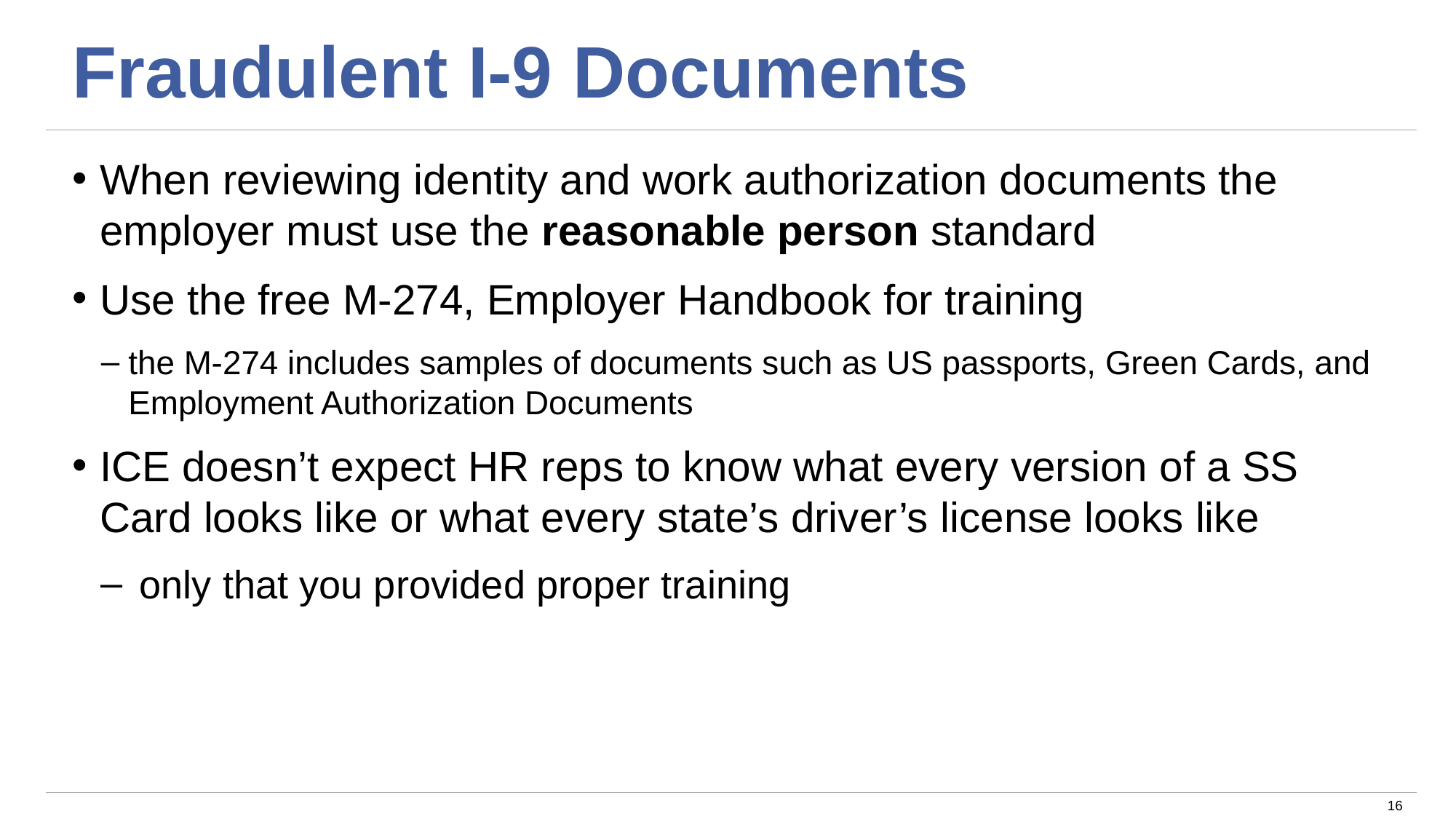

# Fraudulent I-9 Documents
When reviewing identity and work authorization documents the employer must use the reasonable person standard
Use the free M-274, Employer Handbook for training
the M-274 includes samples of documents such as US passports, Green Cards, and Employment Authorization Documents
ICE doesn’t expect HR reps to know what every version of a SS Card looks like or what every state’s driver’s license looks like
 only that you provided proper training
16